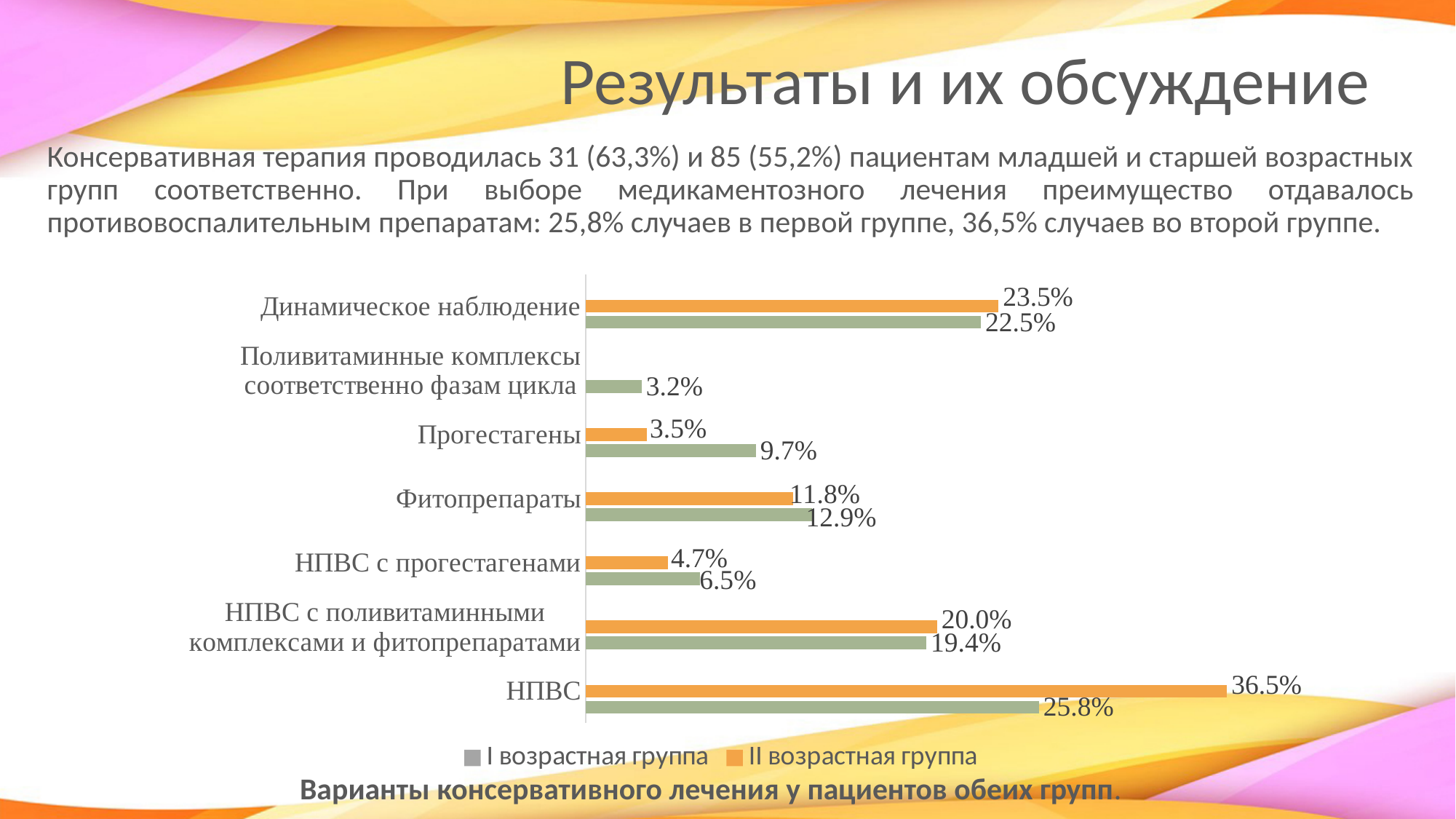

# Результаты и их обсуждение
Консервативная терапия проводилась 31 (63,3%) и 85 (55,2%) пациентам младшей и старшей возрастных групп соответственно. При выборе медикаментозного лечения преимущество отдавалось противовоспалительным препаратам: 25,8% случаев в первой группе, 36,5% случаев во второй группе.

### Chart

| Category | Столбец1 | II возрастная группа | I возрастная группа |
|---|---|---|---|
| НПВС | 0.258 | 0.365 | None |
| НПВС с поливитаминными комплексами и фитопрепаратами | 0.194 | 0.2 | None |
| НПВС с прогестагенами | 0.065 | 0.047 | None |
| Фитопрепараты | 0.129 | 0.118 | None |
| Прогестагены | 0.097 | 0.035 | None |
| Поливитаминные комплексы соответственно фазам цикла | 0.032 | None | None |
| Динамическое наблюдение | 0.225 | 0.235 | None |
Варианты консервативного лечения у пациентов обеих групп.